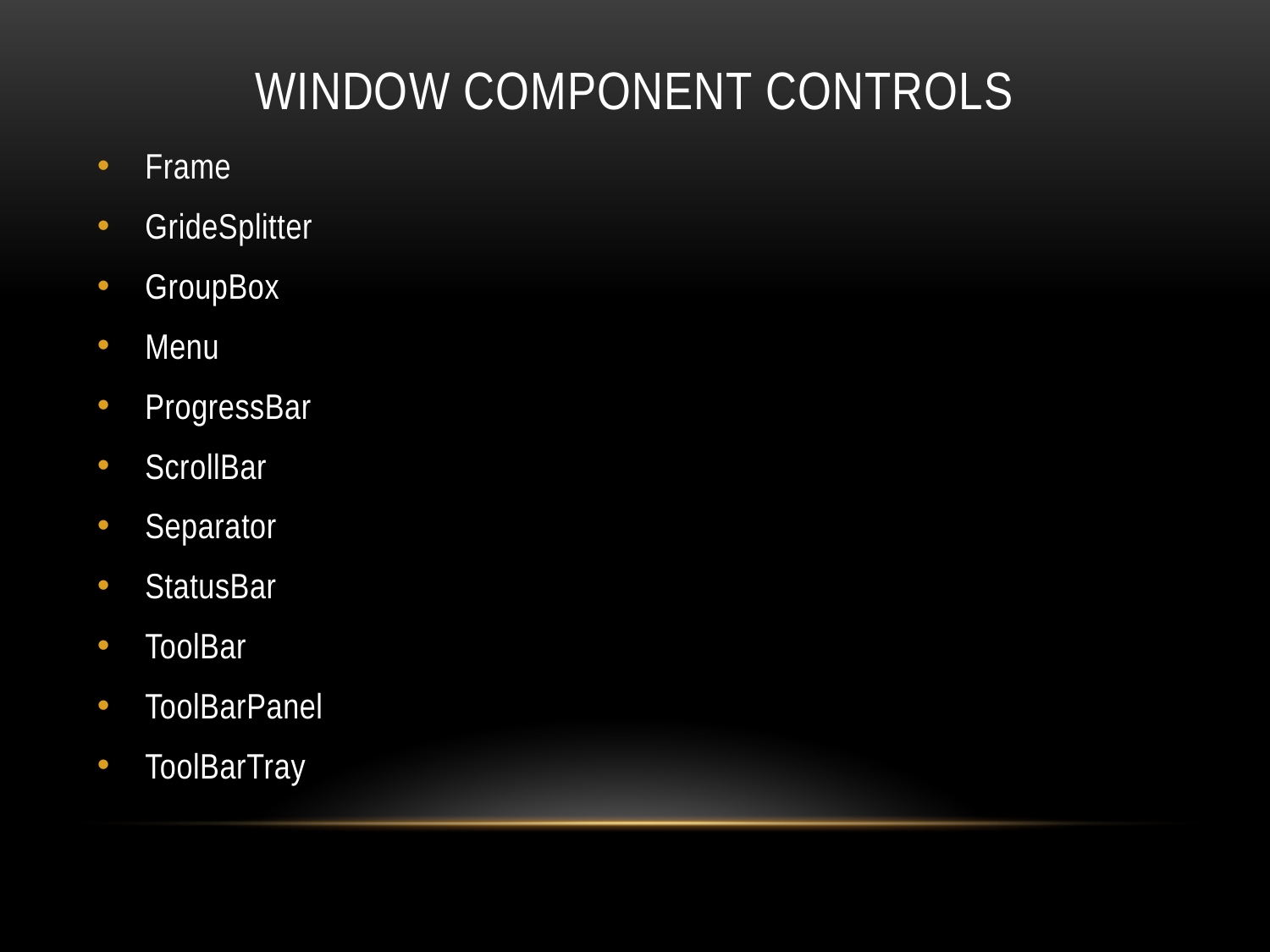

# Window Component Controls
Frame
GrideSplitter
GroupBox
Menu
ProgressBar
ScrollBar
Separator
StatusBar
ToolBar
ToolBarPanel
ToolBarTray